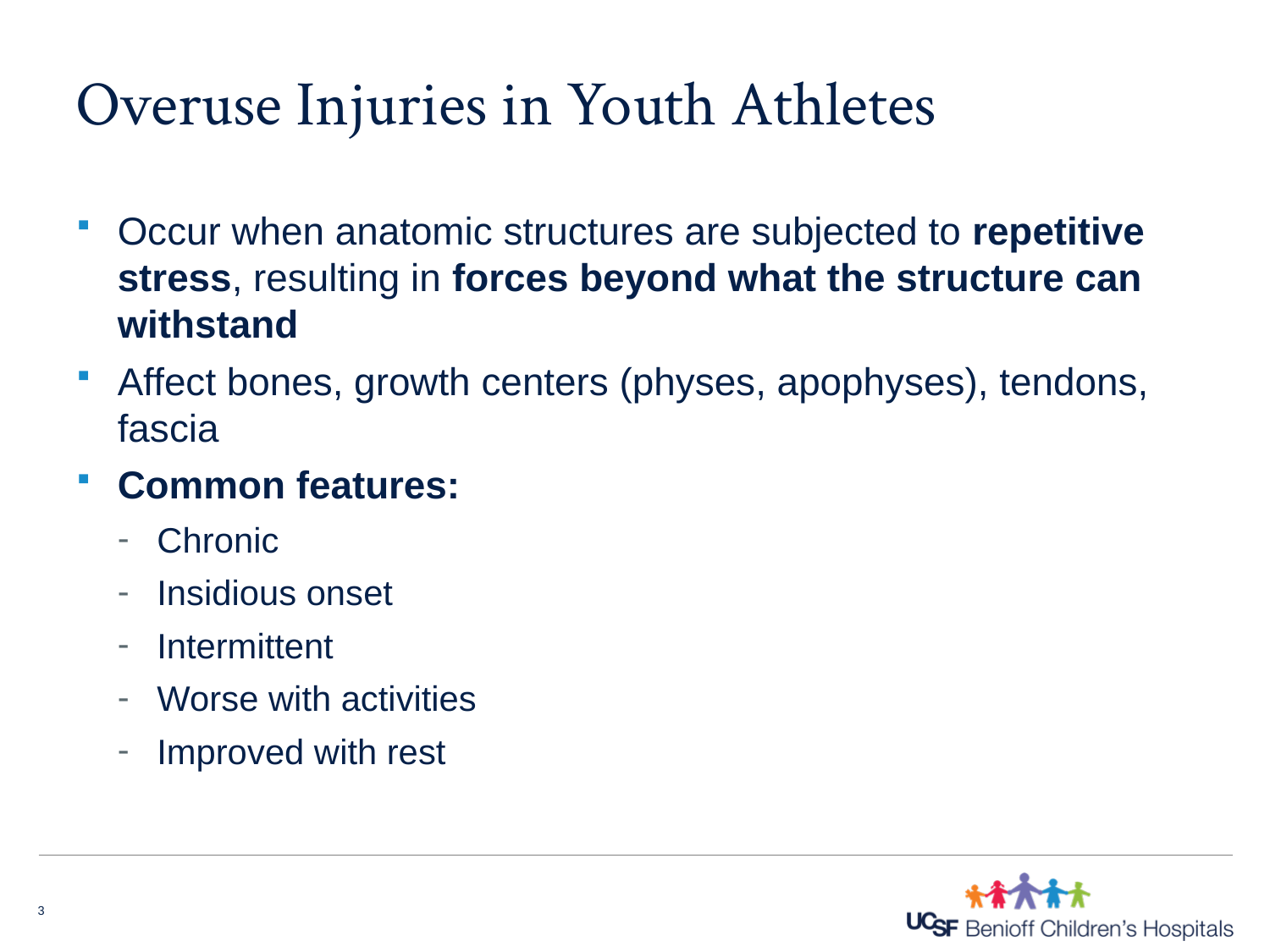

# Overuse Injuries in Youth Athletes
Occur when anatomic structures are subjected to repetitive stress, resulting in forces beyond what the structure can withstand
Affect bones, growth centers (physes, apophyses), tendons, fascia
Common features:
Chronic
Insidious onset
Intermittent
Worse with activities
Improved with rest

3